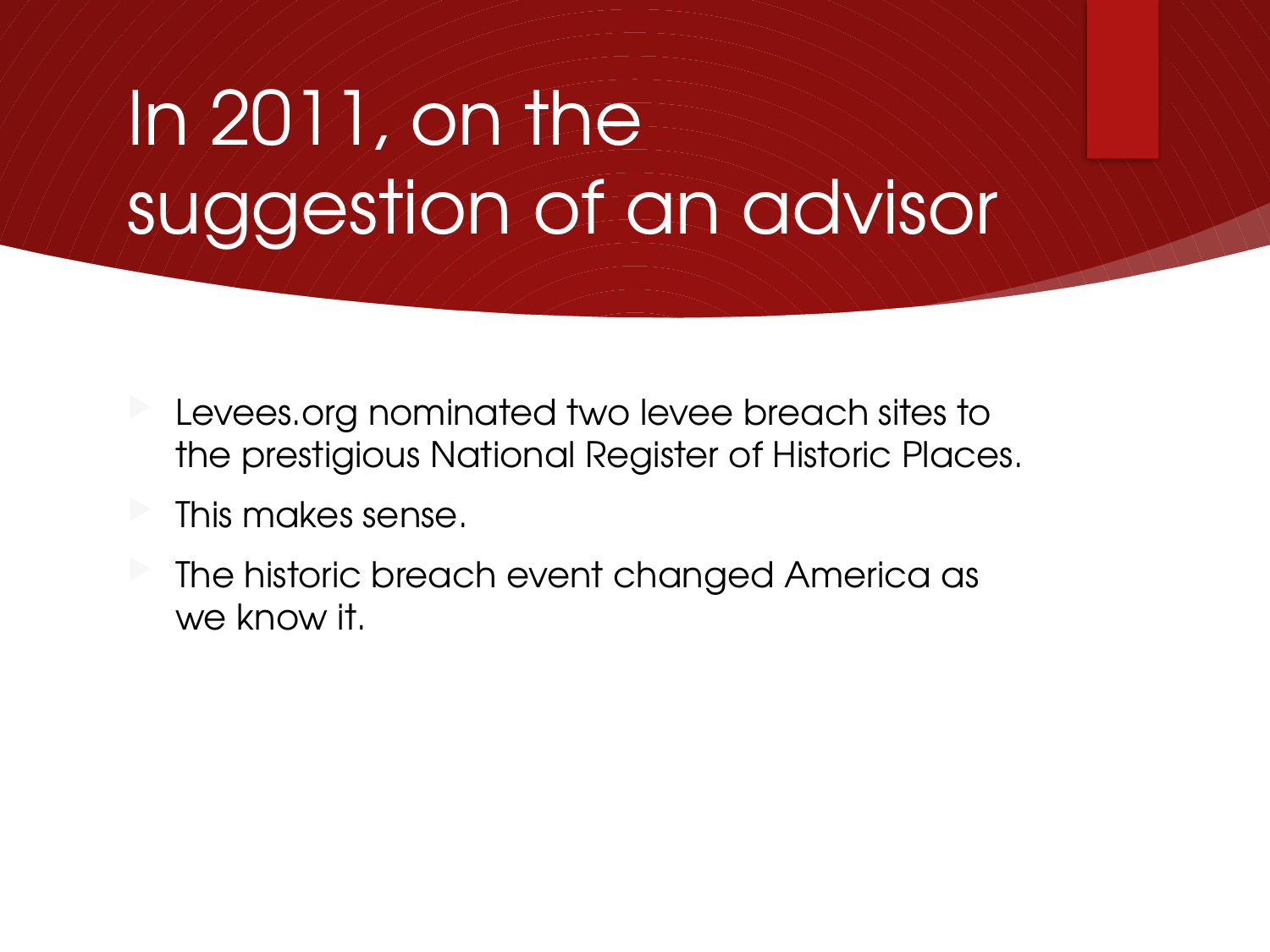

# In 2011, on the suggestion of an advisor

Levees.org nominated two levee breach sites to the prestigious National Register of Historic Places.
This makes sense.
The historic breach event changed America as we know it.